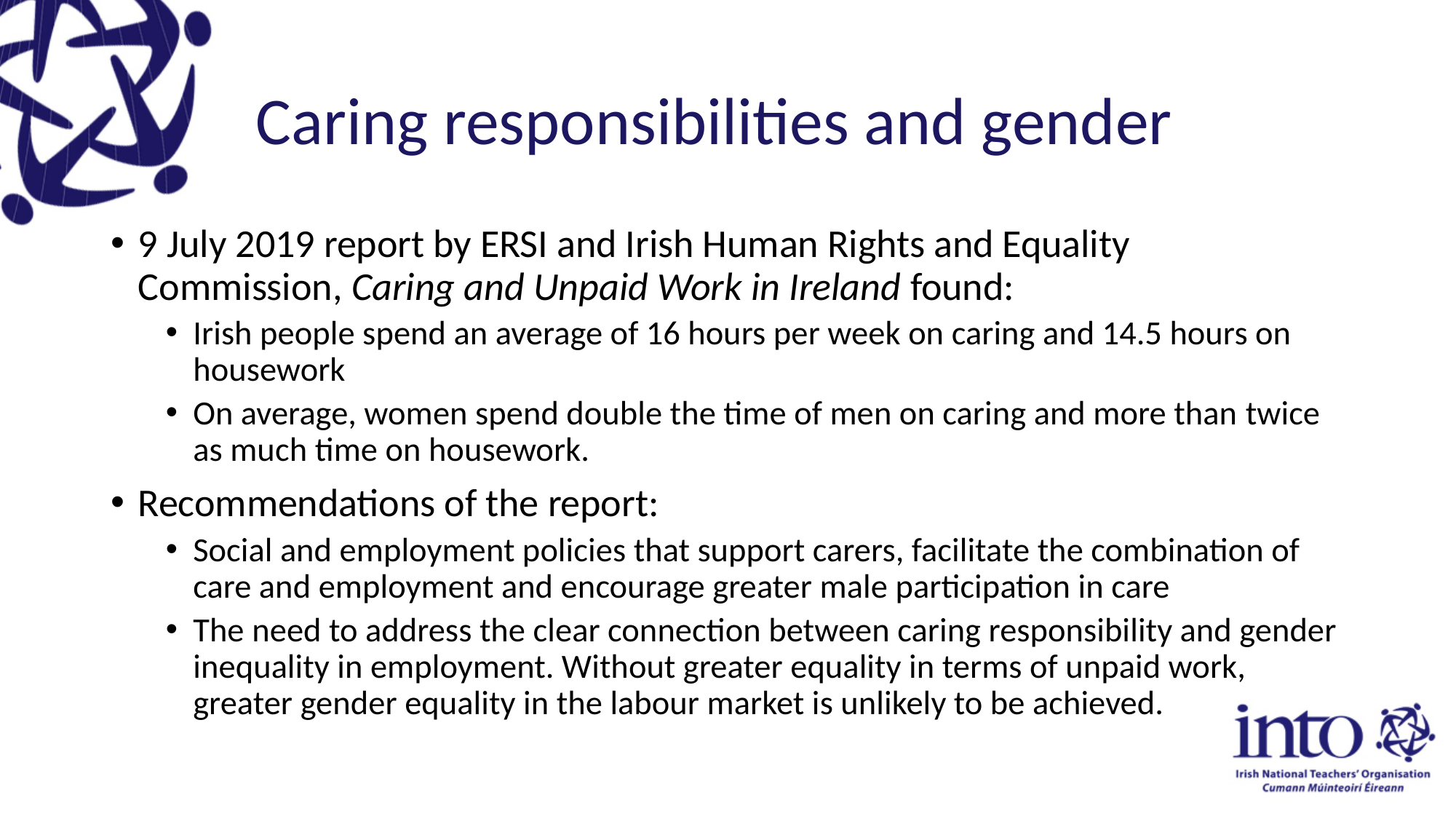

# Caring responsibilities and gender
9 July 2019 report by ERSI and Irish Human Rights and Equality Commission, Caring and Unpaid Work in Ireland found:
Irish people spend an average of 16 hours per week on caring and 14.5 hours on housework
On average, women spend double the time of men on caring and more than twice as much time on housework.
Recommendations of the report:
Social and employment policies that support carers, facilitate the combination of care and employment and encourage greater male participation in care
The need to address the clear connection between caring responsibility and gender inequality in employment. Without greater equality in terms of unpaid work, greater gender equality in the labour market is unlikely to be achieved.